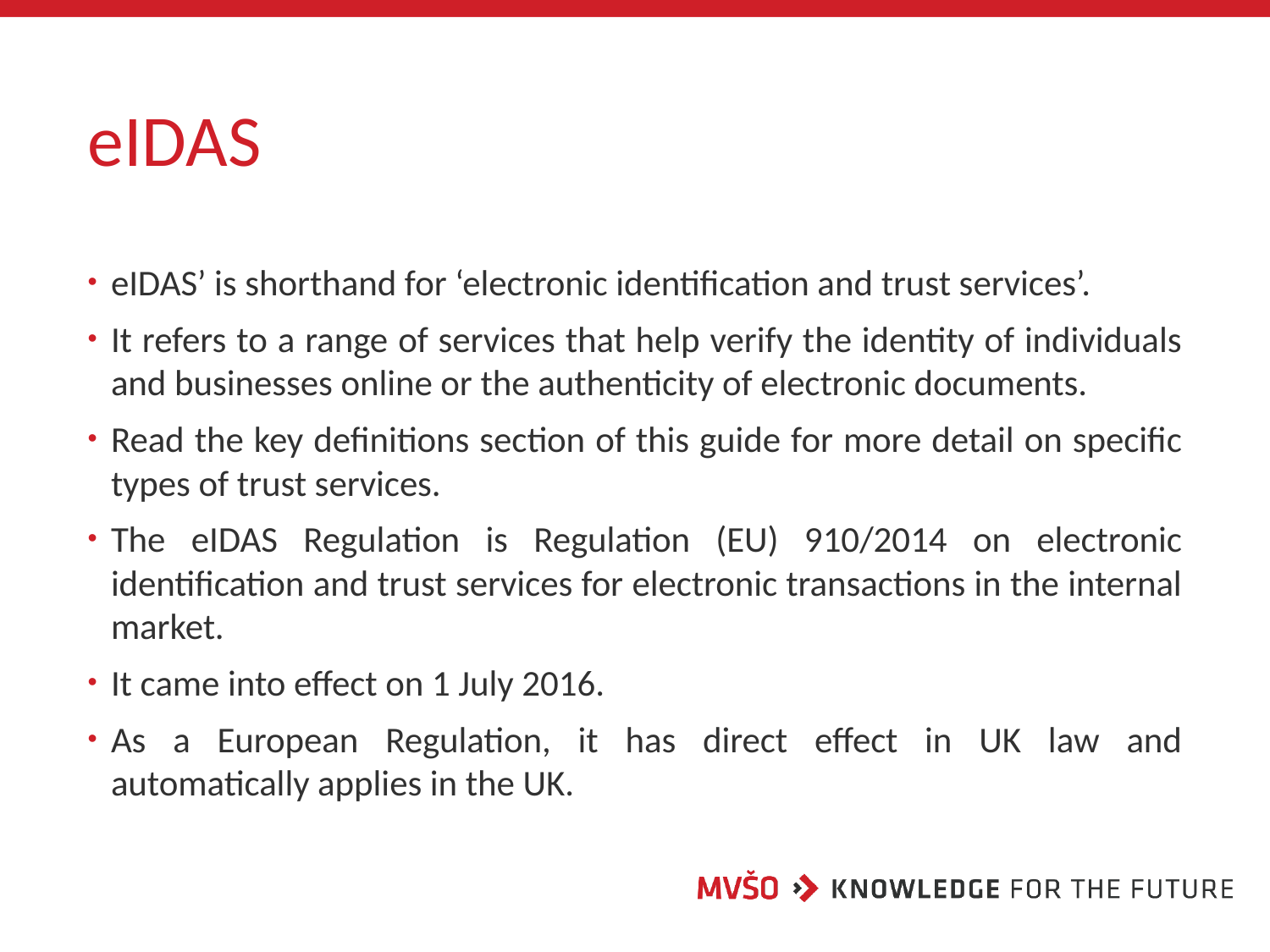

# eIDAS
eIDAS’ is shorthand for ‘electronic identification and trust services’.
It refers to a range of services that help verify the identity of individuals and businesses online or the authenticity of electronic documents.
Read the key definitions section of this guide for more detail on specific types of trust services.
The eIDAS Regulation is Regulation (EU) 910/2014 on electronic identification and trust services for electronic transactions in the internal market.
It came into effect on 1 July 2016.
As a European Regulation, it has direct effect in UK law and automatically applies in the UK.